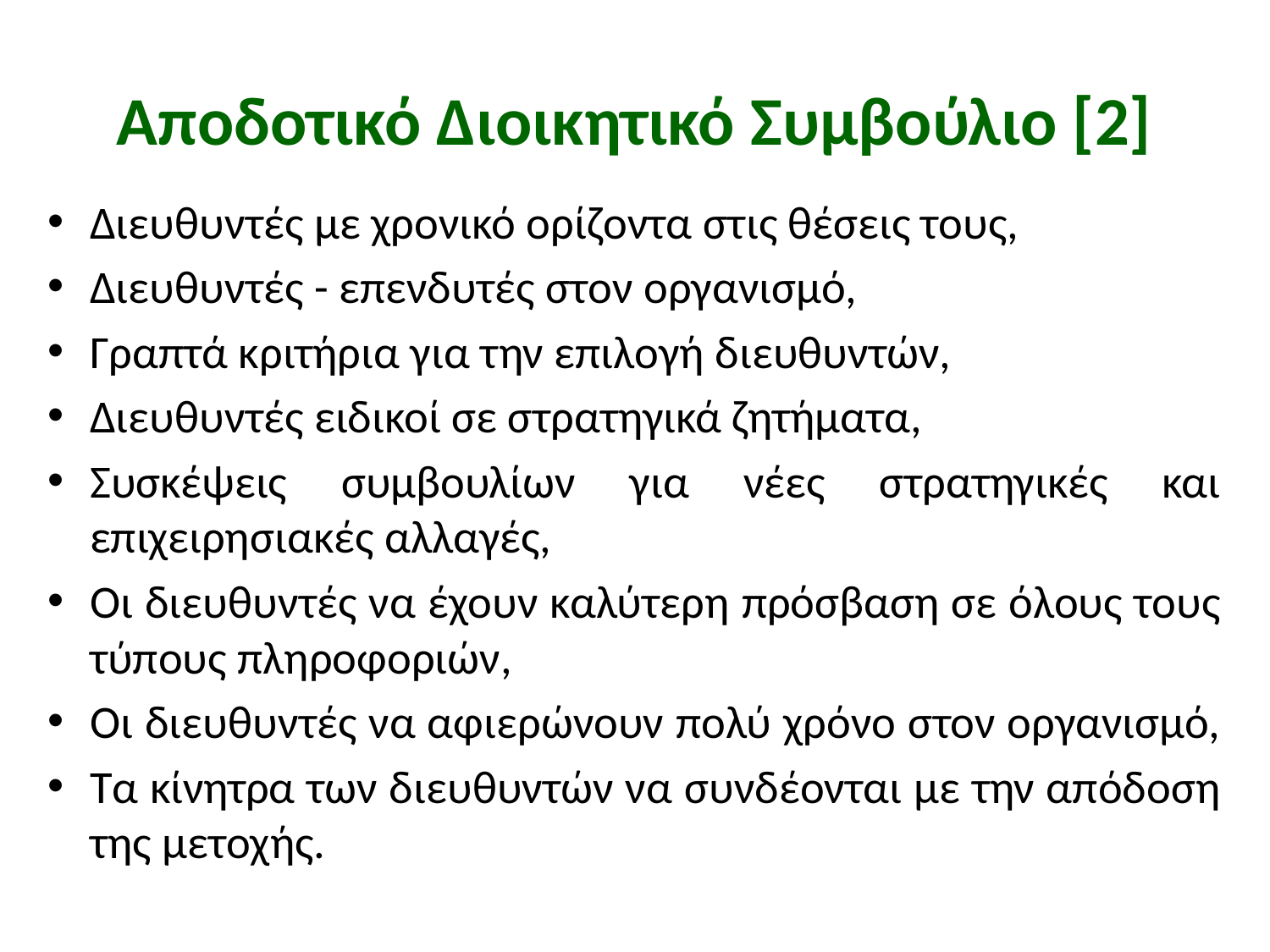

# Αποδοτικό Διοικητικό Συμβούλιο [2]
Διευθυντές με χρονικό ορίζοντα στις θέσεις τους,
Διευθυντές - επενδυτές στον οργανισμό,
Γραπτά κριτήρια για την επιλογή διευθυντών,
Διευθυντές ειδικοί σε στρατηγικά ζητήματα,
Συσκέψεις συμβουλίων για νέες στρατηγικές και επιχειρησιακές αλλαγές,
Οι διευθυντές να έχουν καλύτερη πρόσβαση σε όλους τους τύπους πληροφοριών,
Οι διευθυντές να αφιερώνουν πολύ χρόνο στον οργανισμό,
Τα κίνητρα των διευθυντών να συνδέονται με την απόδοση της μετοχής.